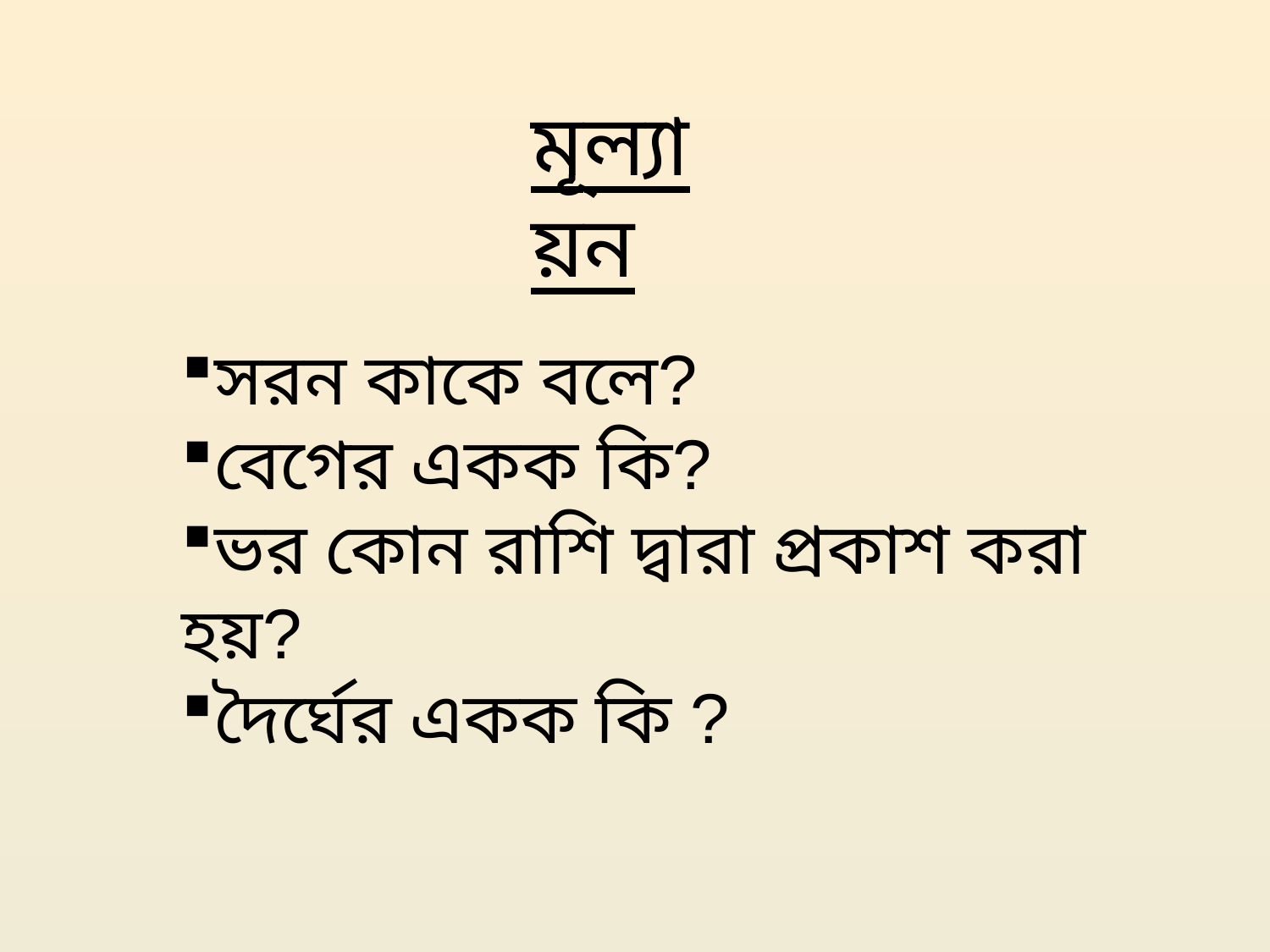

মূল্যায়ন
সরন কাকে বলে?
বেগের একক কি?
ভর কোন রাশি দ্বারা প্রকাশ করা হয়?
দৈর্ঘের একক কি ?